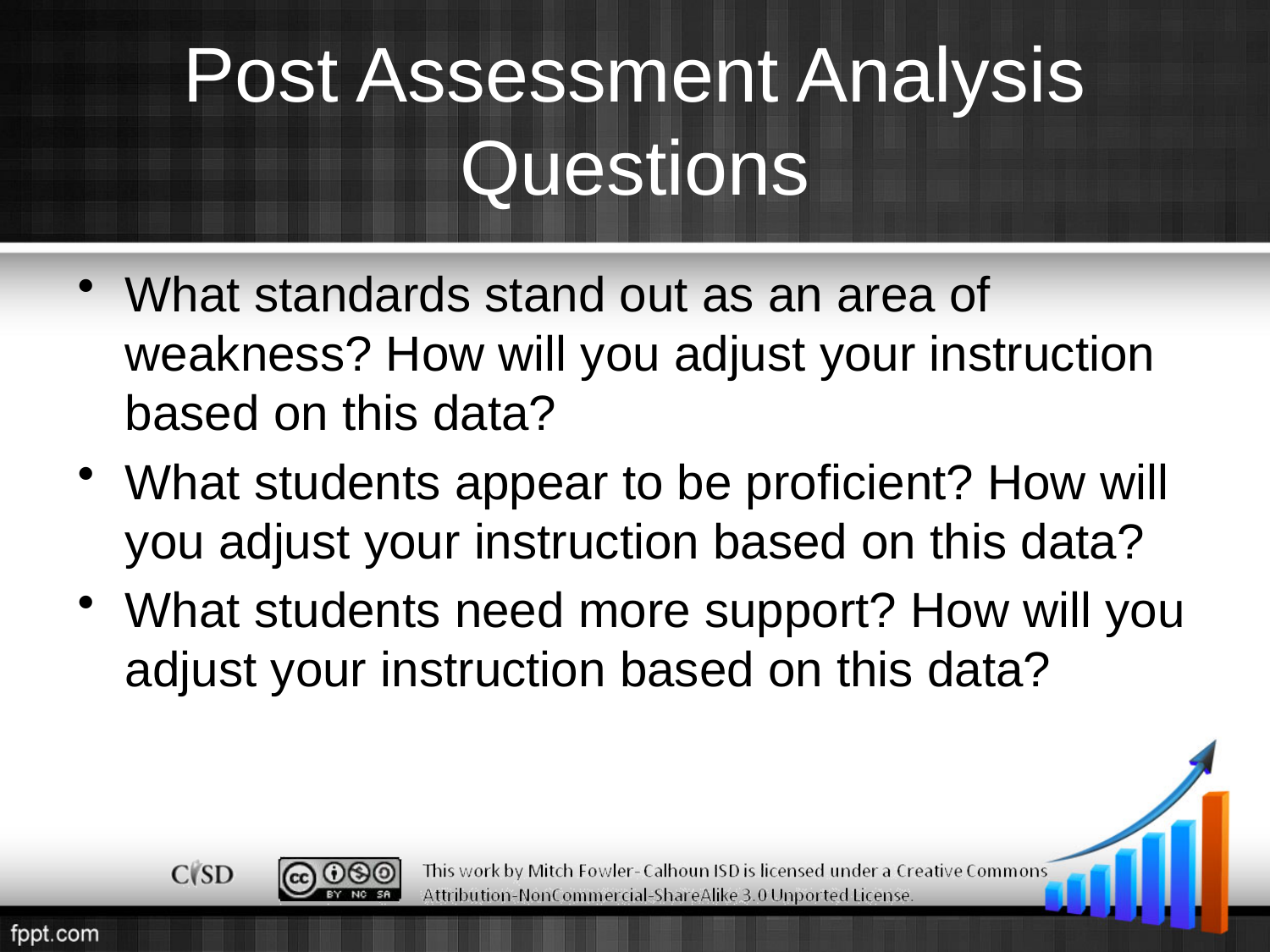

# Post Assessment Analysis Questions
What standards stand out as an area of weakness? How will you adjust your instruction based on this data?
What students appear to be proficient? How will you adjust your instruction based on this data?
What students need more support? How will you adjust your instruction based on this data?